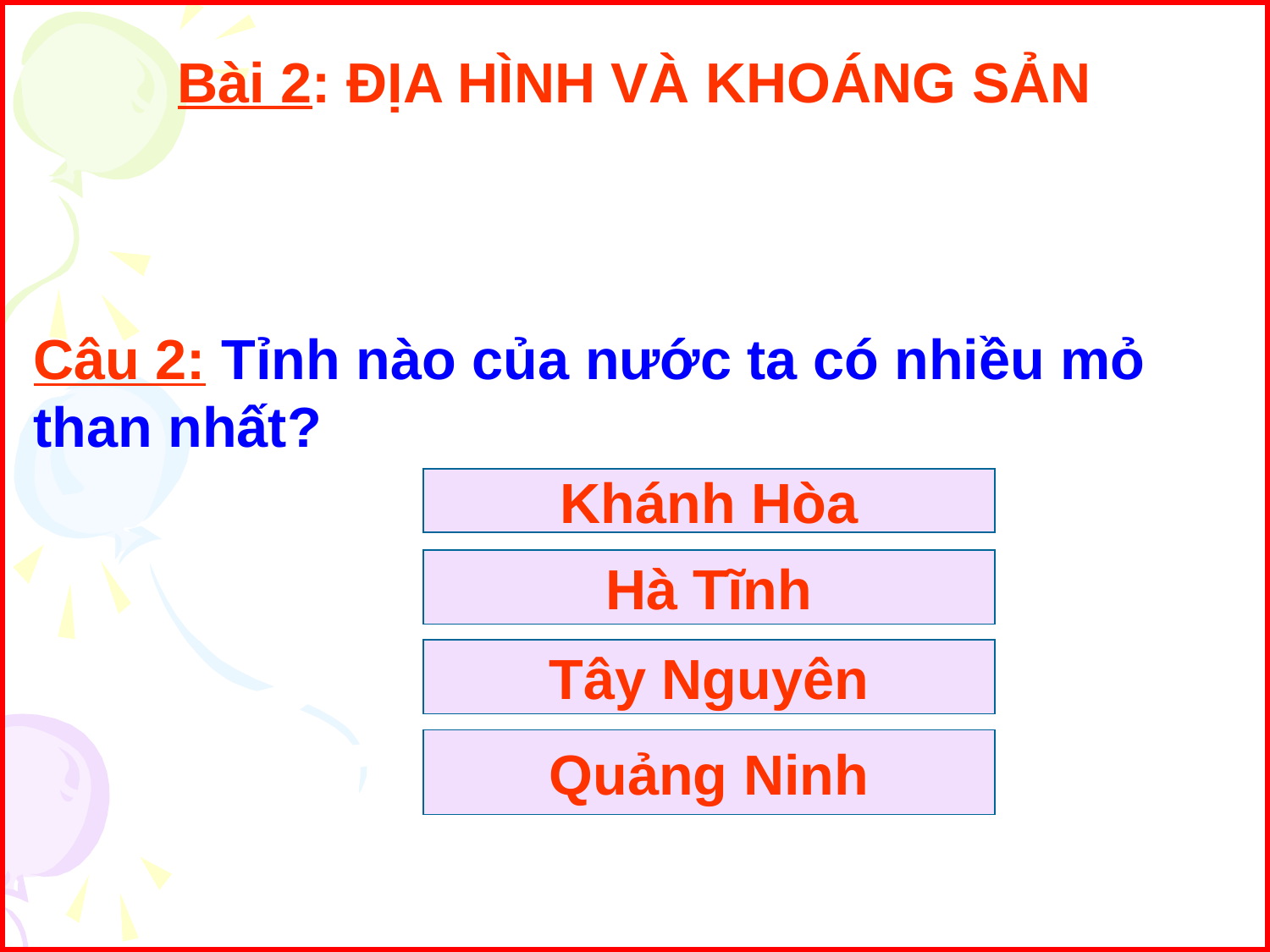

Bài 2: ĐỊA HÌNH VÀ KHOÁNG SẢN

Câu 2: Tỉnh nào của nước ta có nhiều mỏ than nhất?
Khánh Hòa
Hà Tĩnh
Tây Nguyên
Quảng Ninh